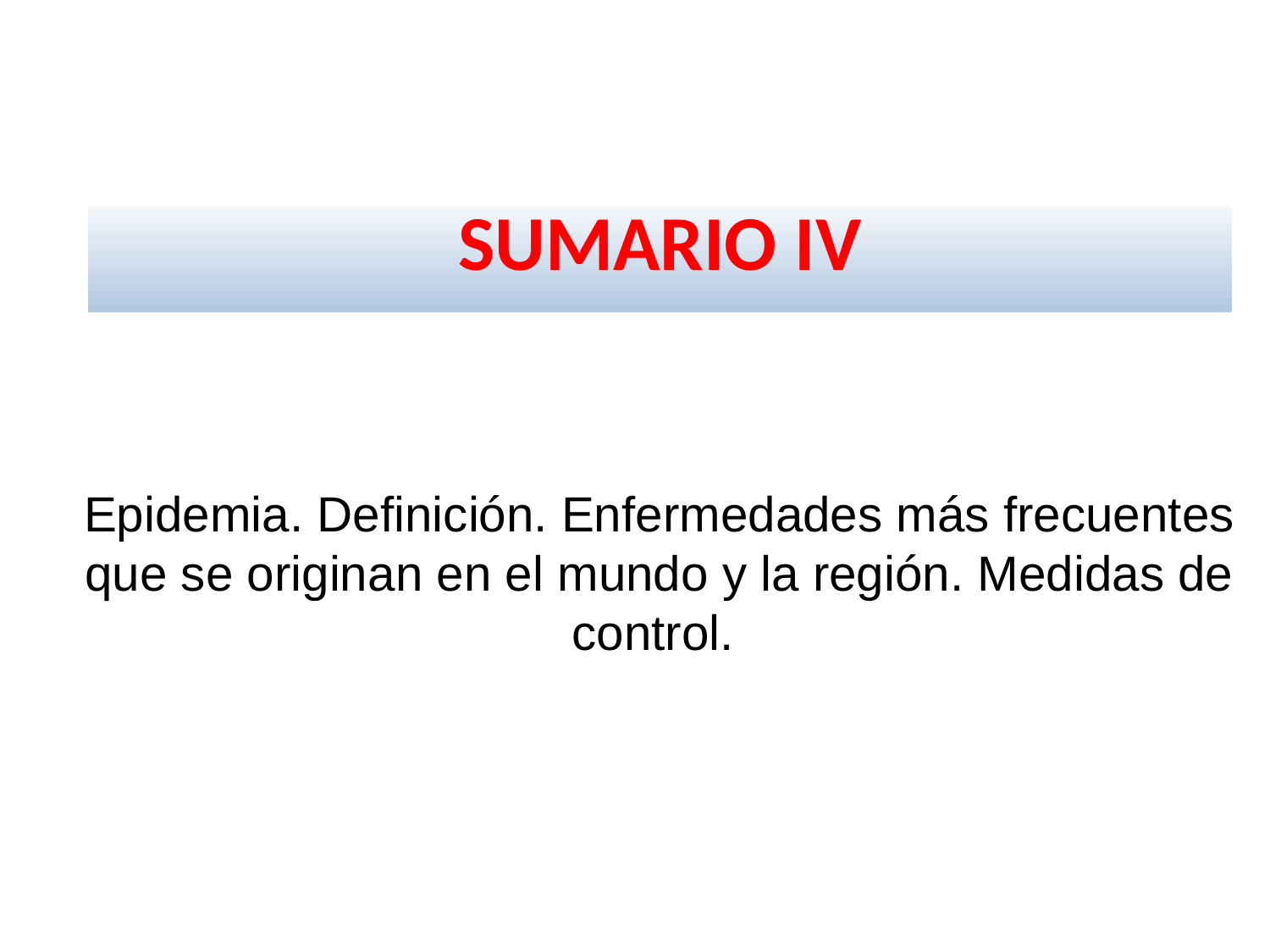

SUMARIO IV
Epidemia. Definición. Enfermedades más frecuentes que se originan en el mundo y la región. Medidas de control.